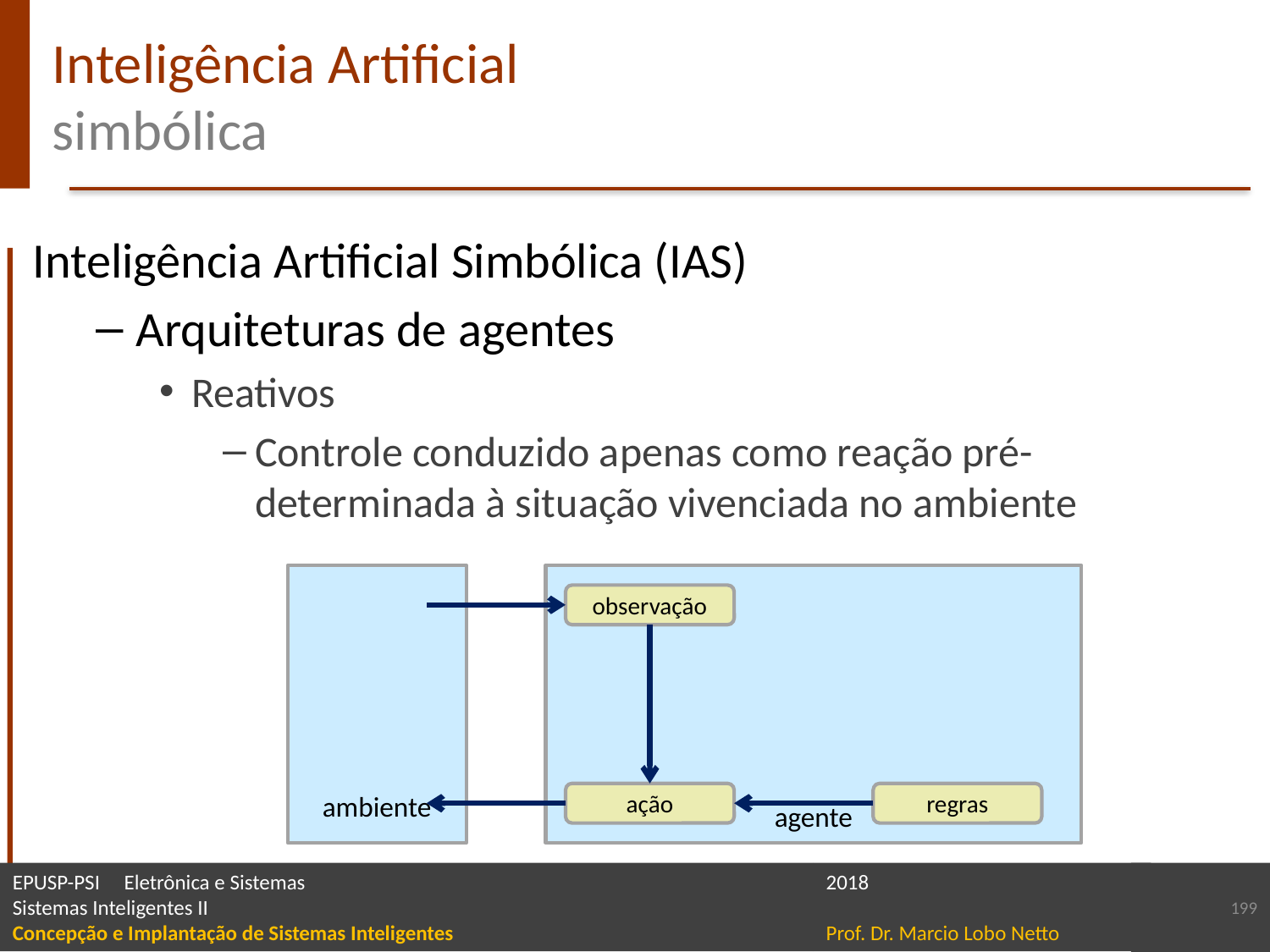

# Inteligência Artificial simbólica
Inteligência Artificial Simbólica (IAS)
Arquiteturas de agentes
Reativos
Controle conduzido apenas como reação pré-determinada à situação vivenciada no ambiente

ambiente

agente
observação
ação
regras
199